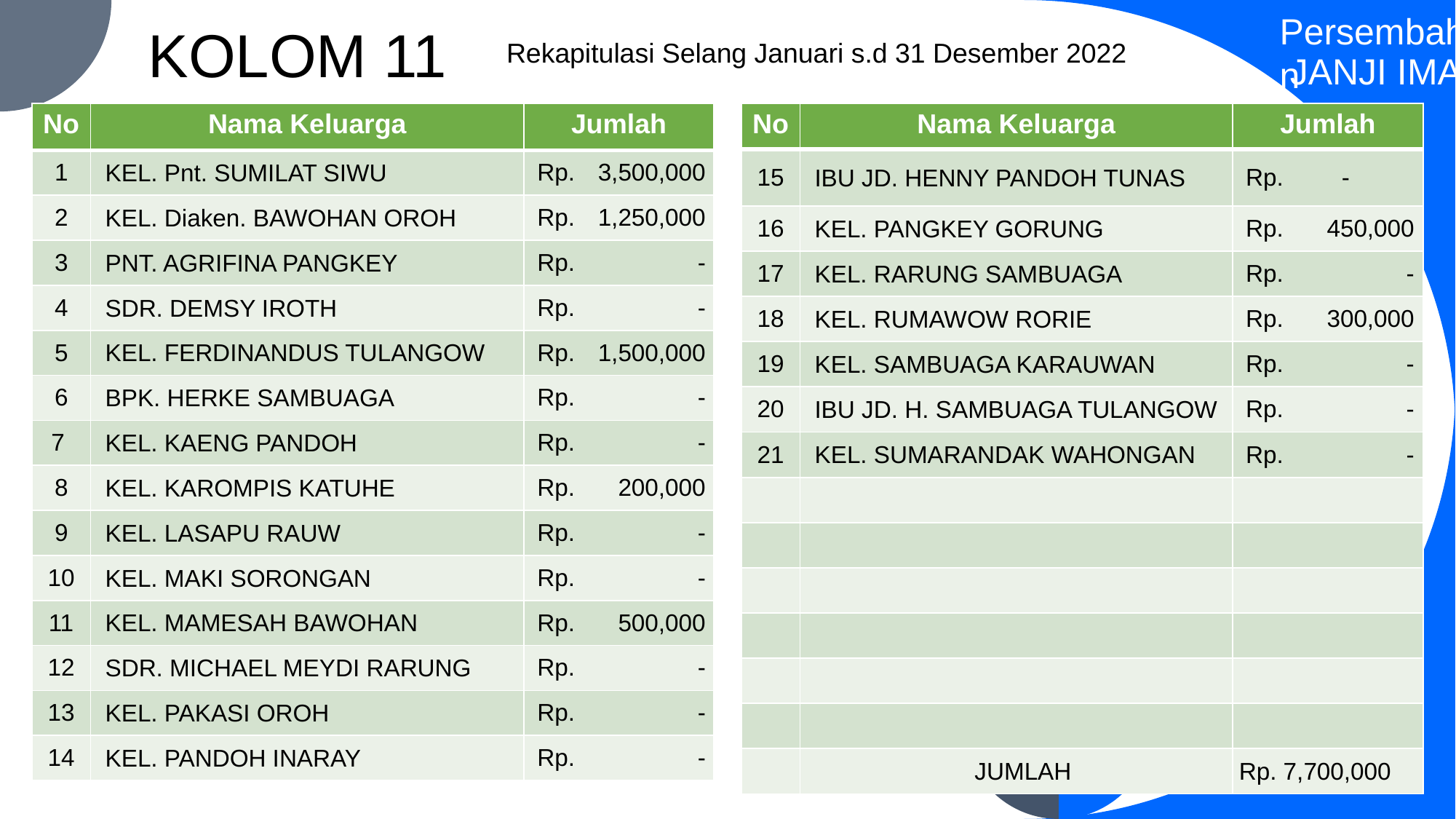

Persembahan
KOLOM 11
Rekapitulasi Selang Januari s.d 31 Desember 2022

JANJI IMAN
| No | Nama Keluarga | Jumlah |
| --- | --- | --- |
| 1 | KEL. Pnt. SUMILAT SIWU | Rp. 3,500,000 |
| 2 | KEL. Diaken. BAWOHAN OROH | Rp. 1,250,000 |
| 3 | PNT. AGRIFINA PANGKEY | Rp. - |
| 4 | SDR. DEMSY IROTH | Rp. - |
| 5 | KEL. FERDINANDUS TULANGOW | Rp. 1,500,000 |
| 6 | BPK. HERKE SAMBUAGA | Rp. - |
| 7 | KEL. KAENG PANDOH | Rp. - |
| 8 | KEL. KAROMPIS KATUHE | Rp. 200,000 |
| 9 | KEL. LASAPU RAUW | Rp. - |
| 10 | KEL. MAKI SORONGAN | Rp. - |
| 11 | KEL. MAMESAH BAWOHAN | Rp. 500,000 |
| 12 | SDR. MICHAEL MEYDI RARUNG | Rp. - |
| 13 | KEL. PAKASI OROH | Rp. - |
| 14 | KEL. PANDOH INARAY | Rp. - |
| No | Nama Keluarga | Jumlah |
| --- | --- | --- |
| 15 | IBU JD. HENNY PANDOH TUNAS | Rp. - |
| 16 | KEL. PANGKEY GORUNG | Rp. 450,000 |
| 17 | KEL. RARUNG SAMBUAGA | Rp. - |
| 18 | KEL. RUMAWOW RORIE | Rp. 300,000 |
| 19 | KEL. SAMBUAGA KARAUWAN | Rp. - |
| 20 | IBU JD. H. SAMBUAGA TULANGOW | Rp. - |
| 21 | KEL. SUMARANDAK WAHONGAN | Rp. - |
|  |  |  |
|  |  |  |
|  |  |  |
|  |  |  |
|  |  |  |
|  |  |  |
|  | JUMLAH | Rp. 7,700,000 |
12